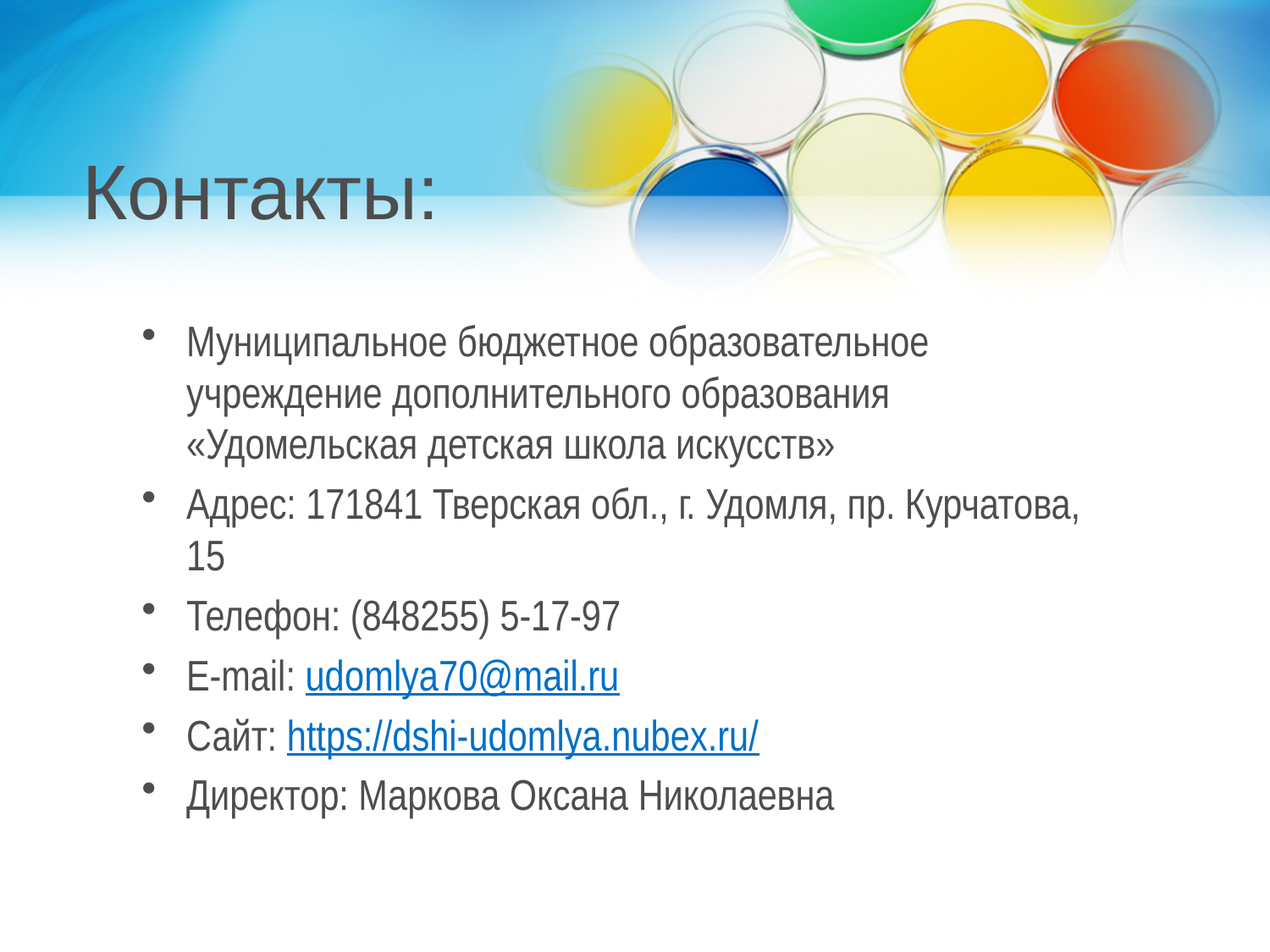

# Контакты:
Муниципальное бюджетное образовательное учреждение дополнительного образования «Удомельская детская школа искусств»
Адрес: 171841 Тверская обл., г. Удомля, пр. Курчатова, 15
Телефон: (848255) 5-17-97
Е-mail: udomlya70@mail.ru
Сайт: https://dshi-udomlya.nubex.ru/
Директор: Маркова Оксана Николаевна